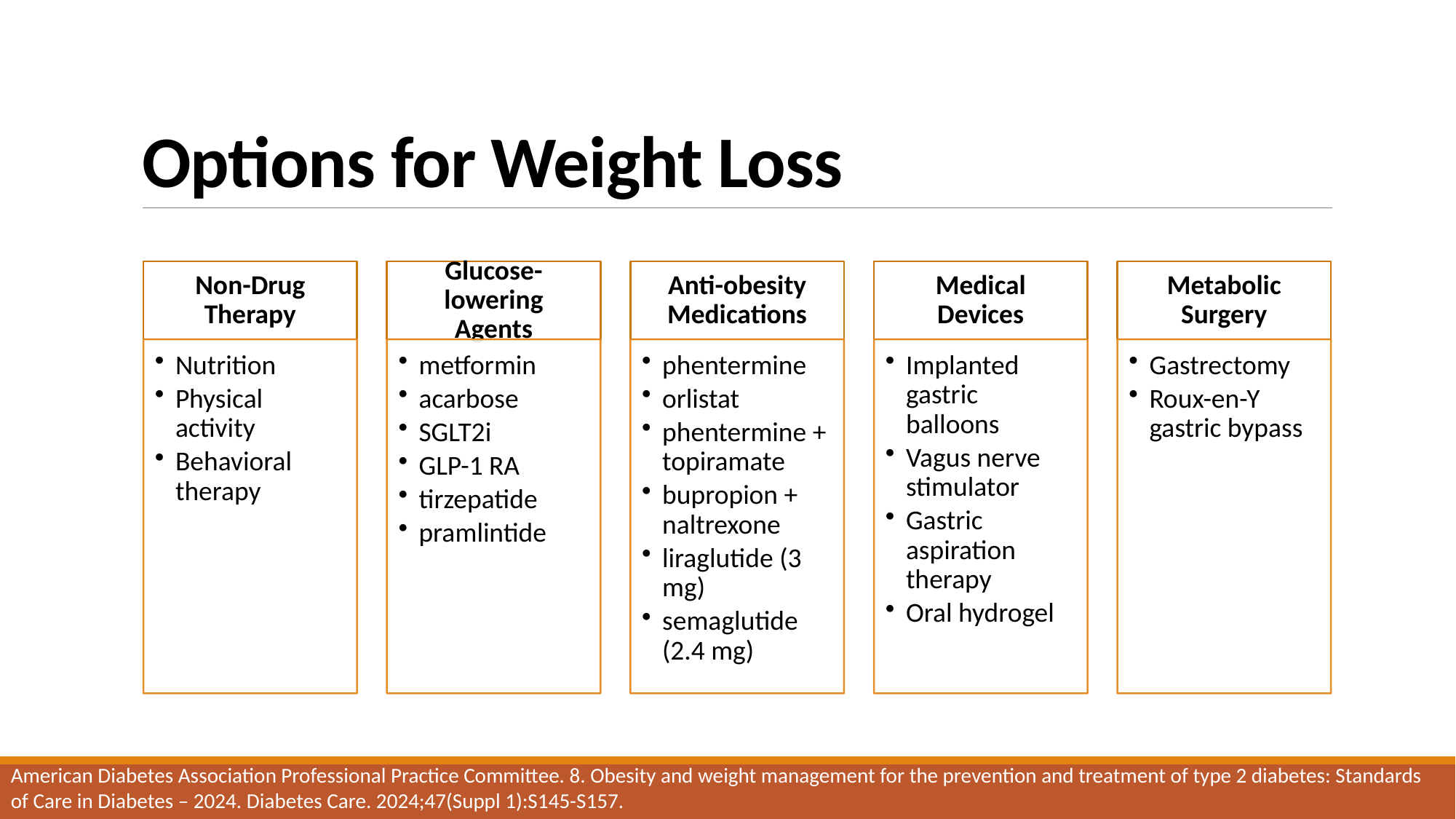

# Options for Weight Loss
Non-Drug Therapy
Nutrition
Physical activity
Behavioral therapy
Glucose-lowering Agents
metformin
acarbose
SGLT2i
GLP-1 RA
tirzepatide
pramlintide
Anti-obesity Medications
phentermine
orlistat
phentermine + topiramate
bupropion + naltrexone
liraglutide (3 mg)
semaglutide (2.4 mg)
Medical Devices
Implanted gastric balloons
Vagus nerve stimulator
Gastric aspiration therapy
Oral hydrogel
Metabolic Surgery
Gastrectomy
Roux-en-Y gastric bypass
American Diabetes Association Professional Practice Committee. 8. Obesity and weight management for the prevention and treatment of type 2 diabetes: Standards of Care in Diabetes – 2024. Diabetes Care. 2024;47(Suppl 1):S145-S157.